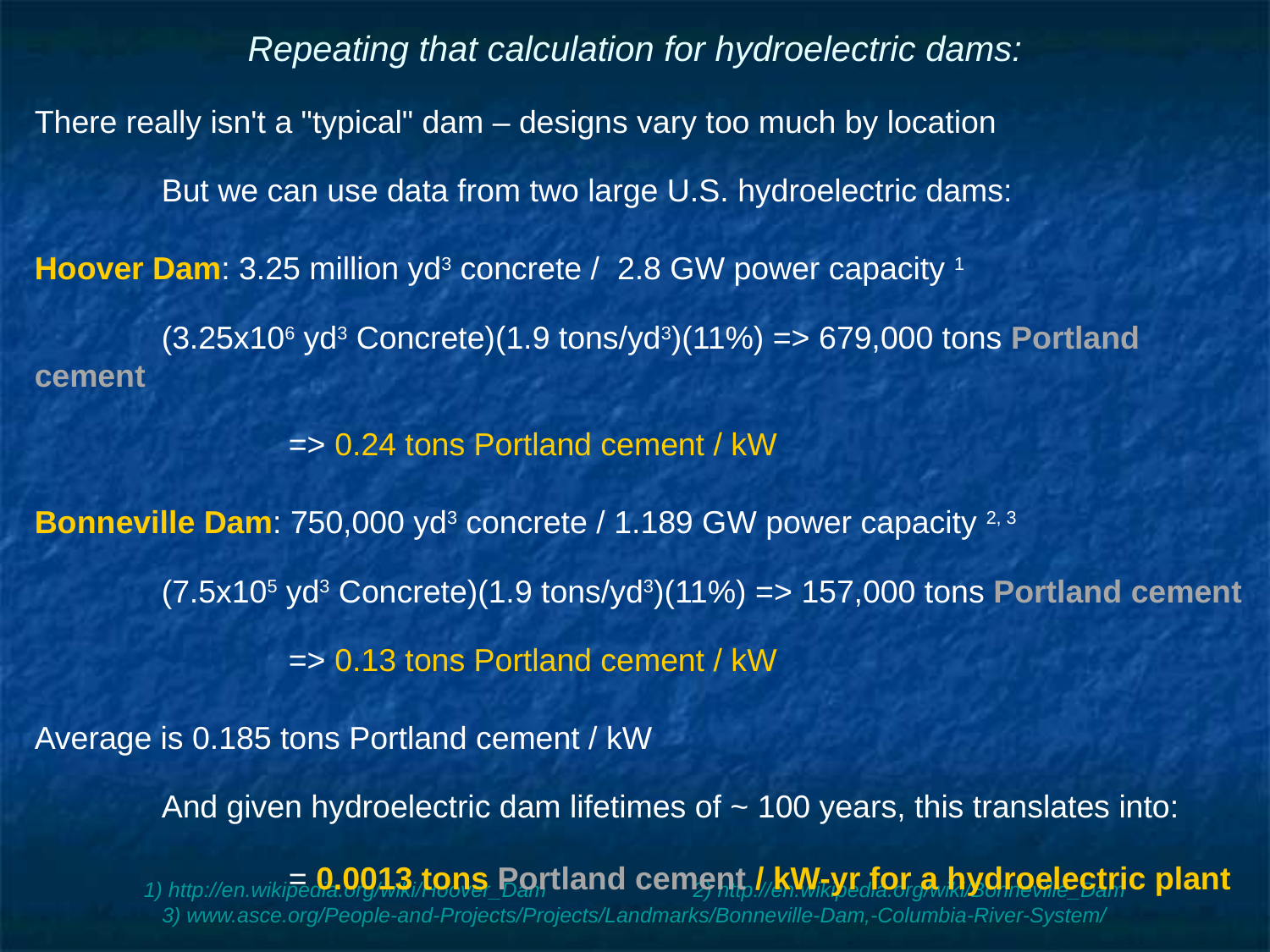

# Repeating that calculation for hydroelectric dams:
There really isn't a "typical" dam – designs vary too much by location

	But we can use data from two large U.S. hydroelectric dams:

Hoover Dam: 3.25 million yd3 concrete /  2.8 GW power capacity 1

	(3.25x106 yd3 Concrete)(1.9 tons/yd3)(11%) => 679,000 tons Portland cement

		=> 0.24 tons Portland cement / kW

Bonneville Dam: 750,000 yd3 concrete / 1.189 GW power capacity 2, 3

	(7.5x105 yd3 Concrete)(1.9 tons/yd3)(11%) => 157,000 tons Portland cement

		=> 0.13 tons Portland cement / kW

Average is 0.185 tons Portland cement / kW

	And given hydroelectric dam lifetimes of ~ 100 years, this translates into:

		= 0.0013 tons Portland cement / kW-yr for a hydroelectric plant
1) http://en.wikipedia.org/wiki/Hoover_Dam	       2) http://en.wikipedia.org/wiki/Bonneville_Dam
3) www.asce.org/People-and-Projects/Projects/Landmarks/Bonneville-Dam,-Columbia-River-System/